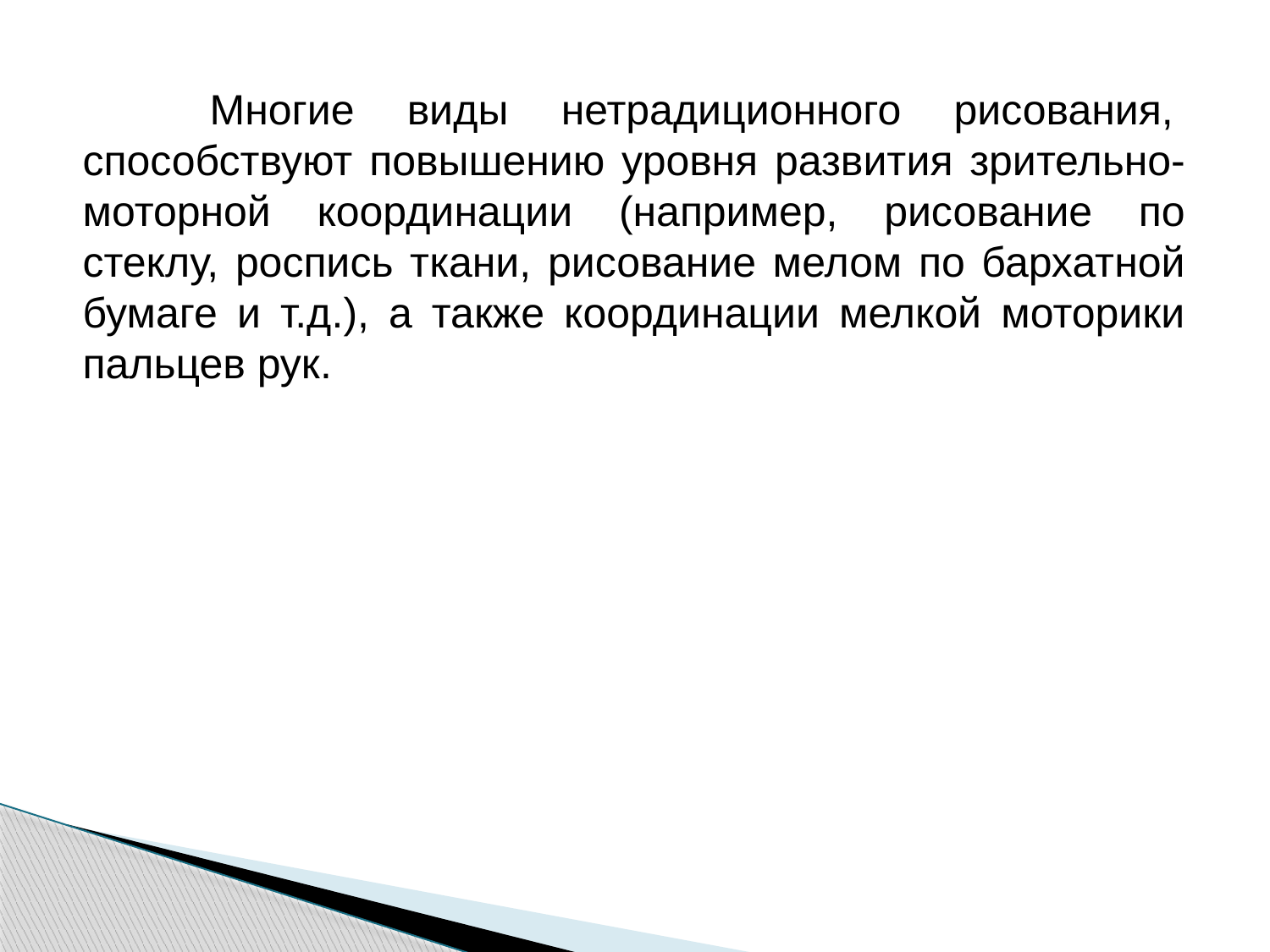

Многие виды нетрадиционного рисования,  способствуют повышению уровня развития зрительно-моторной координации (например, рисование по стеклу, роспись ткани, рисование мелом по бархатной бумаге и т.д.), а также координации мелкой моторики пальцев рук.